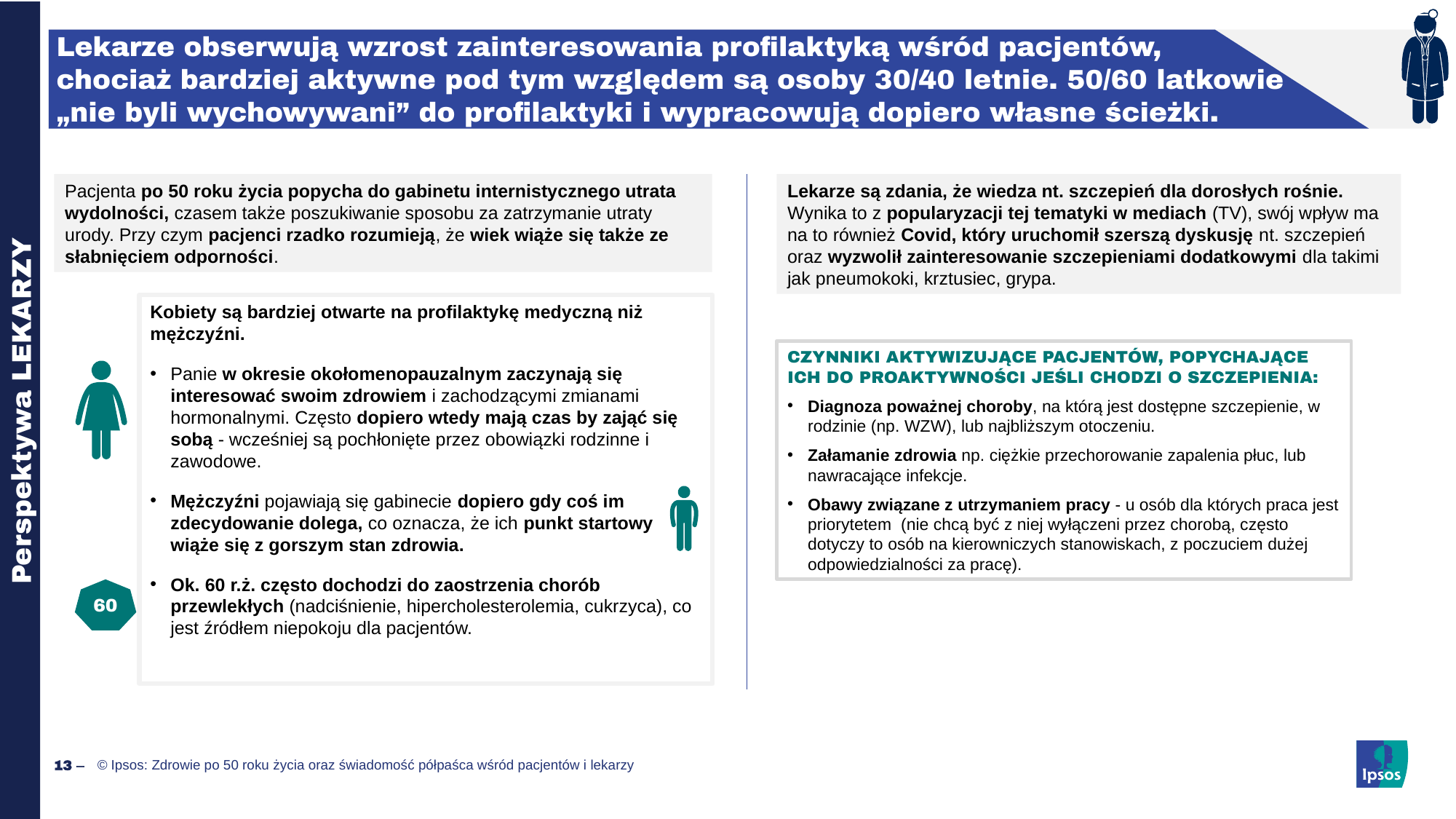

Perspektywa LEKARZY

Lekarze obserwują wzrost zainteresowania profilaktyką wśród pacjentów,
chociaż bardziej aktywne pod tym względem są osoby 30/40 letnie. 50/60 latkowie „nie byli wychowywani” do profilaktyki i wypracowują dopiero własne ścieżki.

Pacjenta po 50 roku życia popycha do gabinetu internistycznego utrata wydolności, czasem także poszukiwanie sposobu za zatrzymanie utraty urody. Przy czym pacjenci rzadko rozumieją, że wiek wiąże się także ze słabnięciem odporności.
Lekarze są zdania, że wiedza nt. szczepień dla dorosłych rośnie. Wynika to z popularyzacji tej tematyki w mediach (TV), swój wpływ ma na to również Covid, który uruchomił szerszą dyskusję nt. szczepień oraz wyzwolił zainteresowanie szczepieniami dodatkowymi dla takimi jak pneumokoki, krztusiec, grypa.
Kobiety są bardziej otwarte na profilaktykę medyczną niż mężczyźni.
Panie w okresie okołomenopauzalnym zaczynają się interesować swoim zdrowiem i zachodzącymi zmianami hormonalnymi. Często dopiero wtedy mają czas by zająć się sobą - wcześniej są pochłonięte przez obowiązki rodzinne i zawodowe.
Mężczyźni pojawiają się gabinecie dopiero gdy coś im zdecydowanie dolega, co oznacza, że ich punkt startowy wiąże się z gorszym stan zdrowia.
Ok. 60 r.ż. często dochodzi do zaostrzenia chorób przewlekłych (nadciśnienie, hipercholesterolemia, cukrzyca), co jest źródłem niepokoju dla pacjentów.

CZYNNIKI AKTYWIZUJĄCE PACJENTÓW, POPYCHAJĄCE ICH DO PROAKTYWNOŚCI JEŚLI CHODZI O SZCZEPIENIA:
Diagnoza poważnej choroby, na którą jest dostępne szczepienie, w rodzinie (np. WZW), lub najbliższym otoczeniu.
Załamanie zdrowia np. ciężkie przechorowanie zapalenia płuc, lub nawracające infekcje.
Obawy związane z utrzymaniem pracy - u osób dla których praca jest priorytetem  (nie chcą być z niej wyłączeni przez chorobą, często dotyczy to osób na kierowniczych stanowiskach, z poczuciem dużej odpowiedzialności za pracę).

60
13 ‒